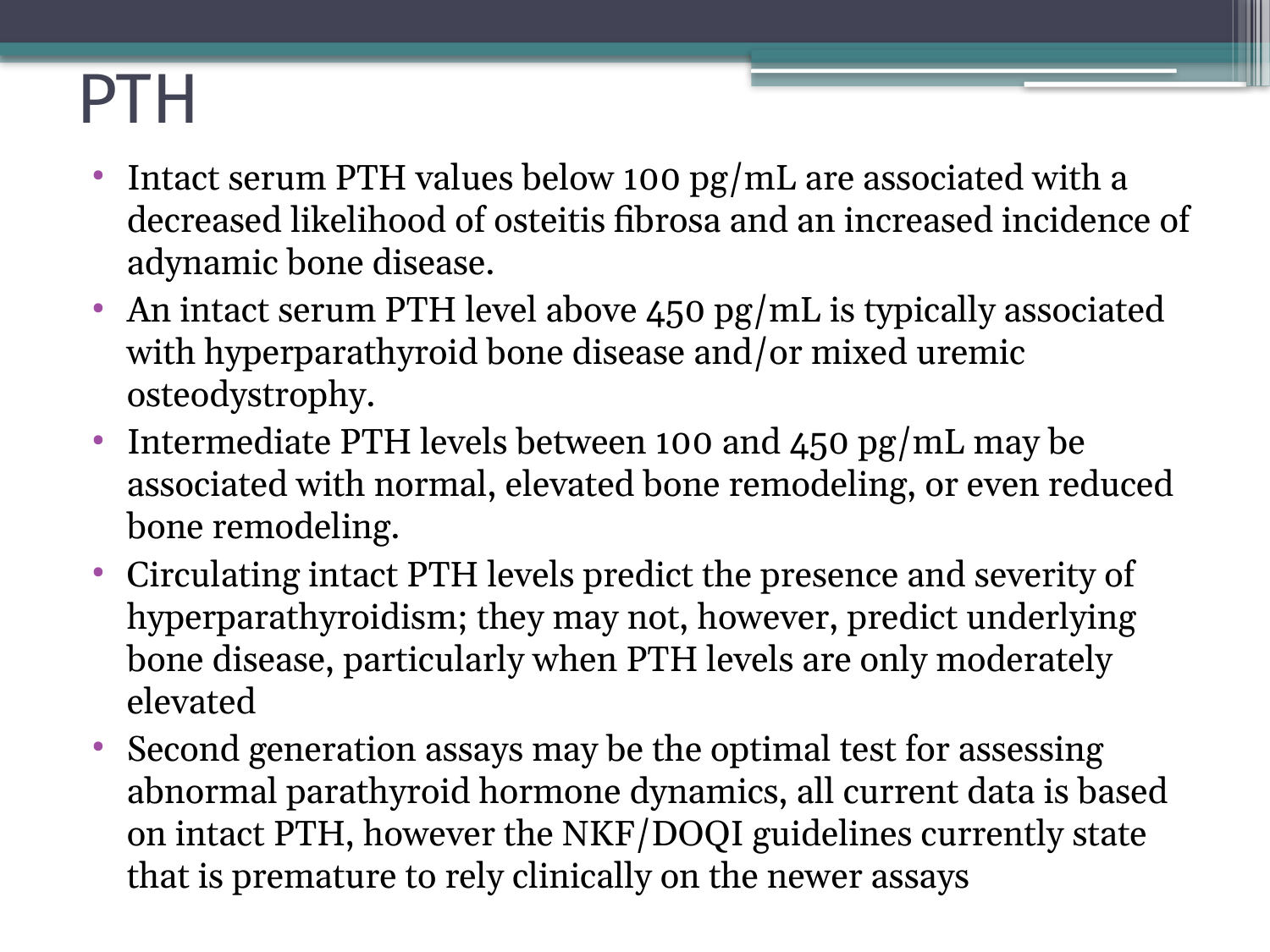

# PTH
Intact serum PTH values below 100 pg/mL are associated with a decreased likelihood of osteitis fibrosa and an increased incidence of adynamic bone disease.
An intact serum PTH level above 450 pg/mL is typically associated with hyperparathyroid bone disease and/or mixed uremic osteodystrophy.
Intermediate PTH levels between 100 and 450 pg/mL may be associated with normal, elevated bone remodeling, or even reduced bone remodeling.
Circulating intact PTH levels predict the presence and severity of hyperparathyroidism; they may not, however, predict underlying bone disease, particularly when PTH levels are only moderately elevated
Second generation assays may be the optimal test for assessing abnormal parathyroid hormone dynamics, all current data is based on intact PTH, however the NKF/DOQI guidelines currently state that is premature to rely clinically on the newer assays